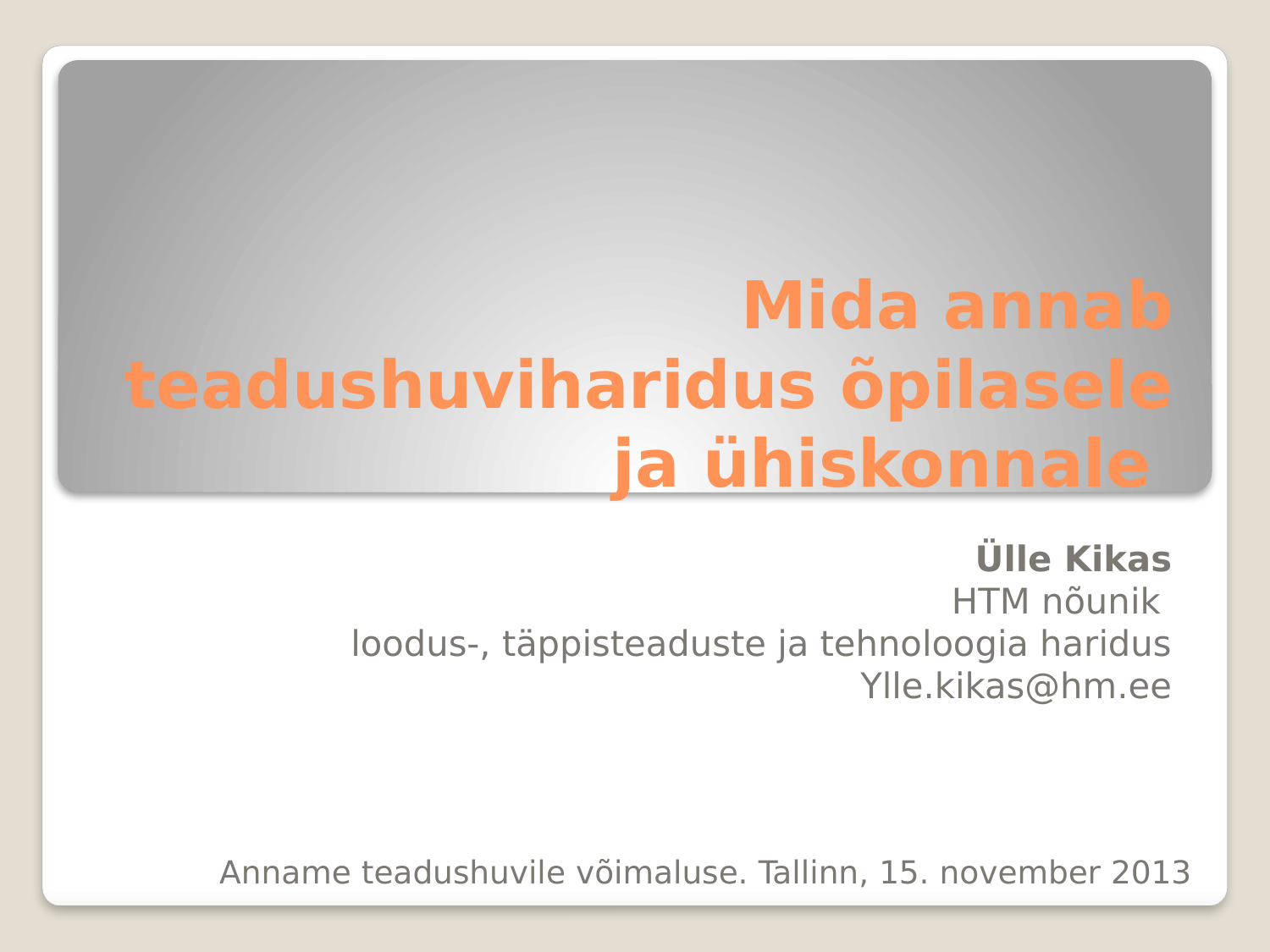

# Mida annab teadushuviharidus õpilasele ja ühiskonnale
Ülle Kikas
HTM nõunik
loodus-, täppisteaduste ja tehnoloogia haridus
Ylle.kikas@hm.ee
Anname teadushuvile võimaluse. Tallinn, 15. november 2013